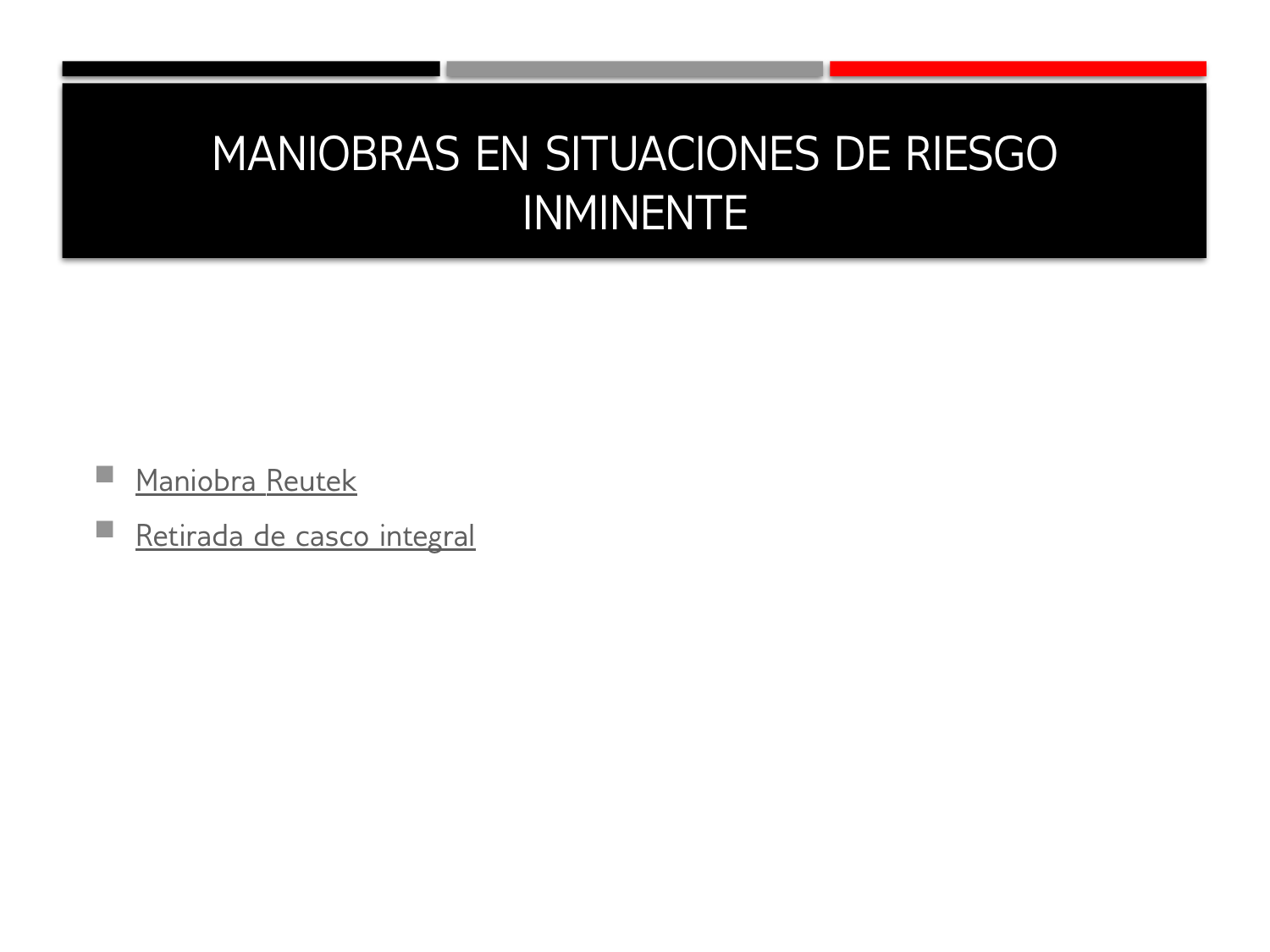

# Maniobras en situaciones de riesgo inminente
Maniobra Reutek
Retirada de casco integral